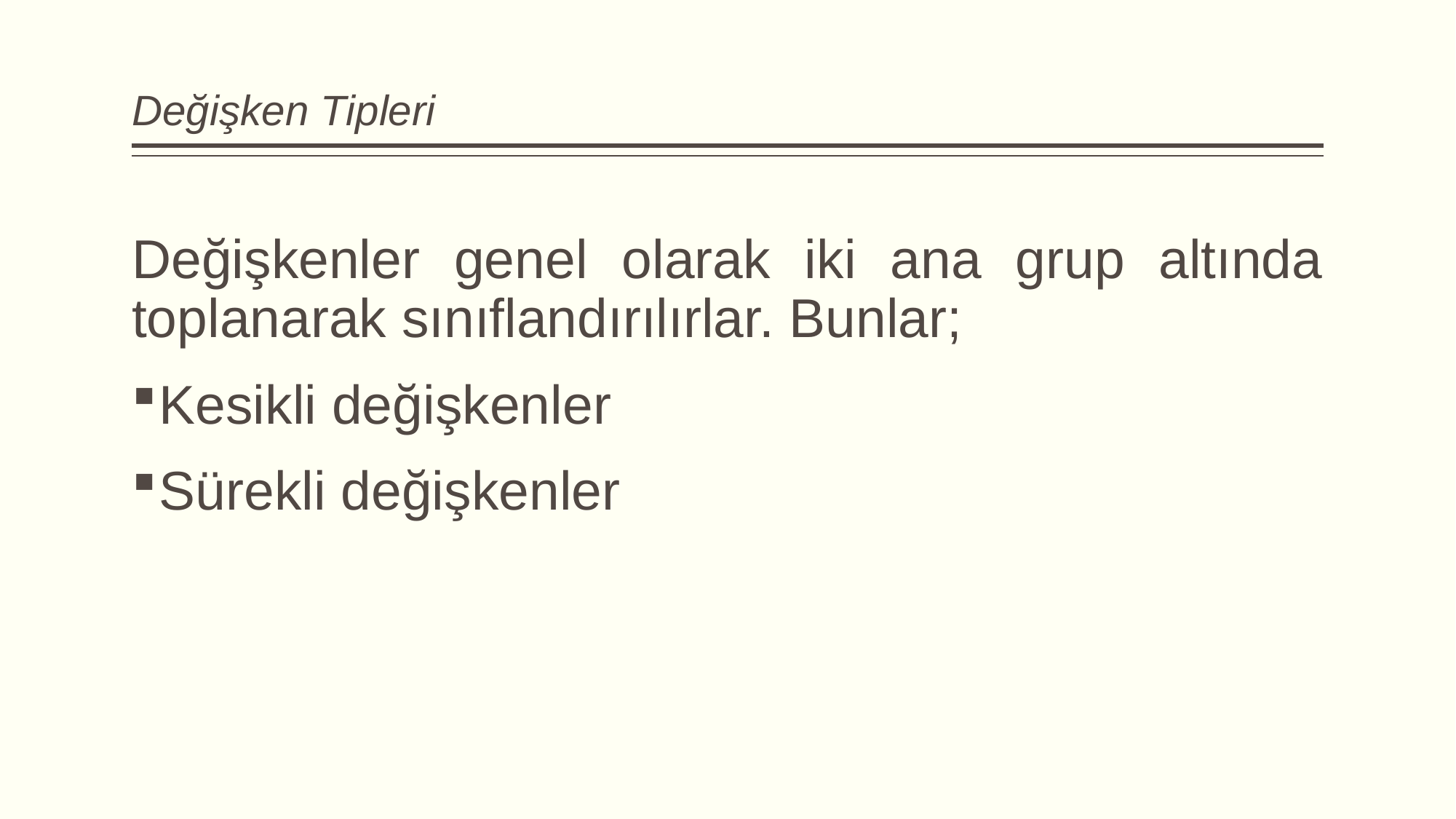

# Değişken Tipleri
Değişkenler genel olarak iki ana grup altında toplanarak sınıflandırılırlar. Bunlar;
Kesikli değişkenler
Sürekli değişkenler